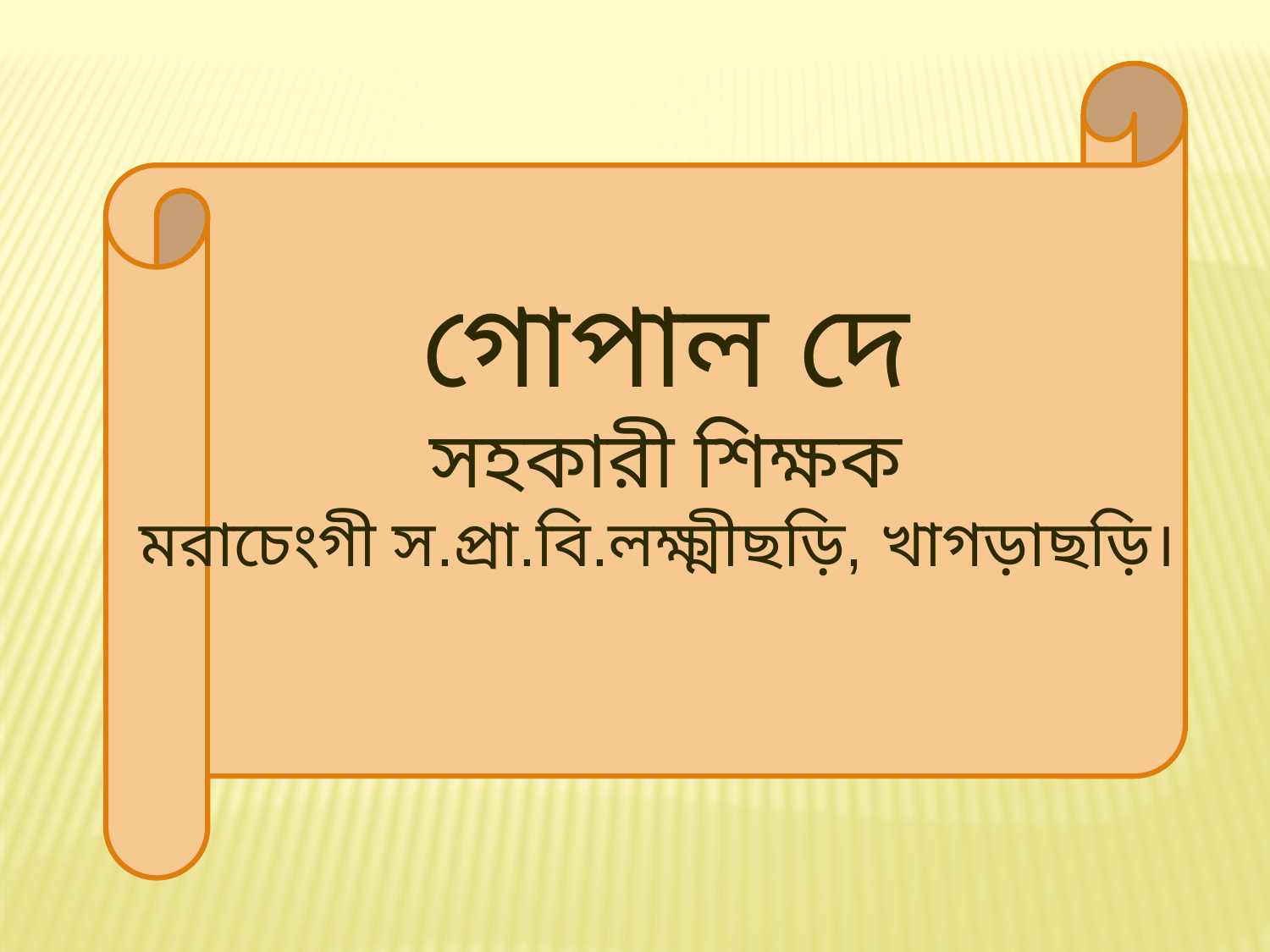

গোপাল দে
সহকারী শিক্ষক
মরাচেংগী স.প্রা.বি.লক্ষ্মীছড়ি, খাগড়াছড়ি।